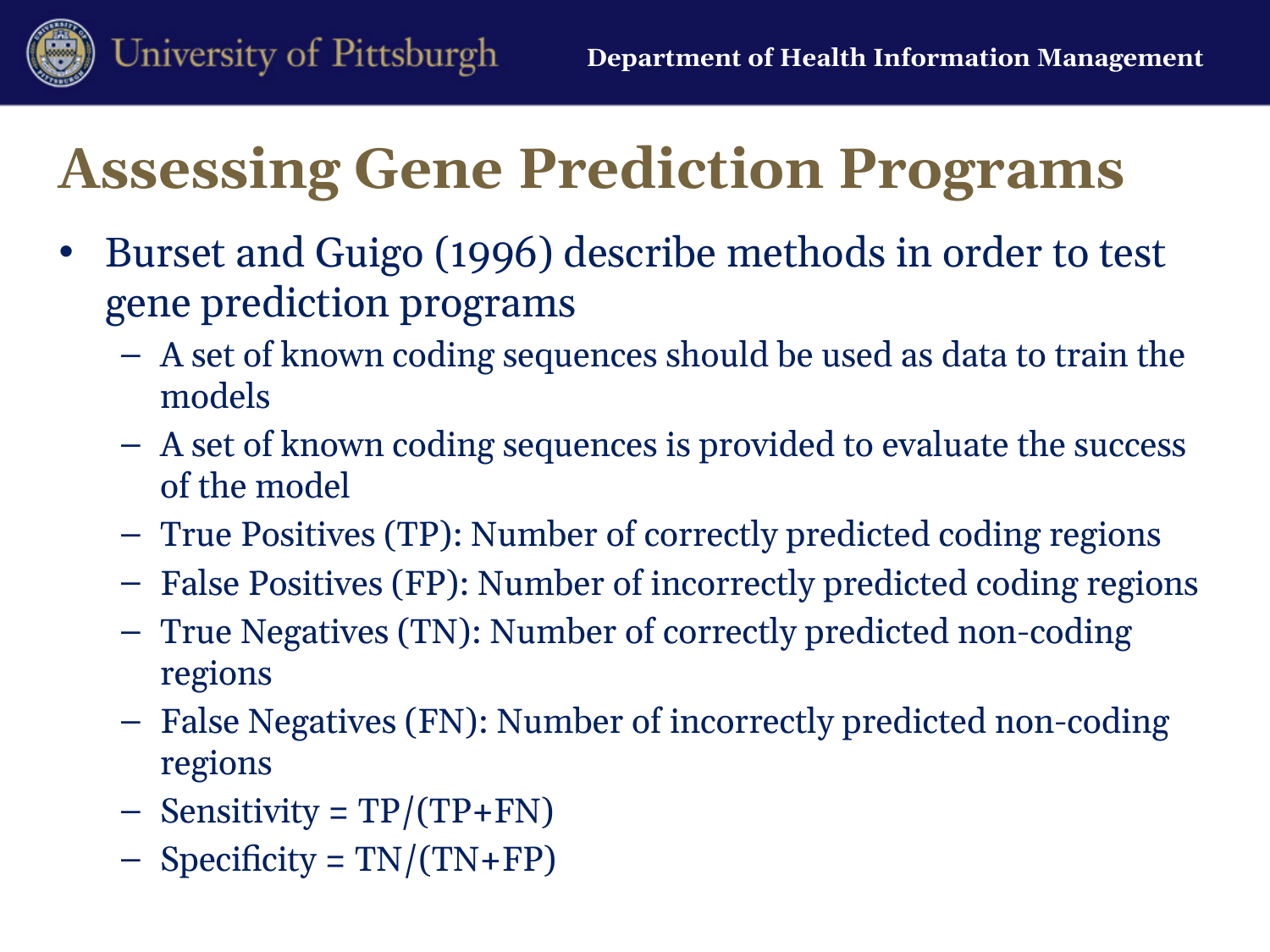

# Assessing Gene Prediction Programs
Burset and Guigo (1996) describe methods in order to test gene prediction programs
A set of known coding sequences should be used as data to train the models
A set of known coding sequences is provided to evaluate the success of the model
True Positives (TP): Number of correctly predicted coding regions
False Positives (FP): Number of incorrectly predicted coding regions
True Negatives (TN): Number of correctly predicted non-coding regions
False Negatives (FN): Number of incorrectly predicted non-coding regions
Sensitivity = TP/(TP+FN)
Specificity = TN/(TN+FP)